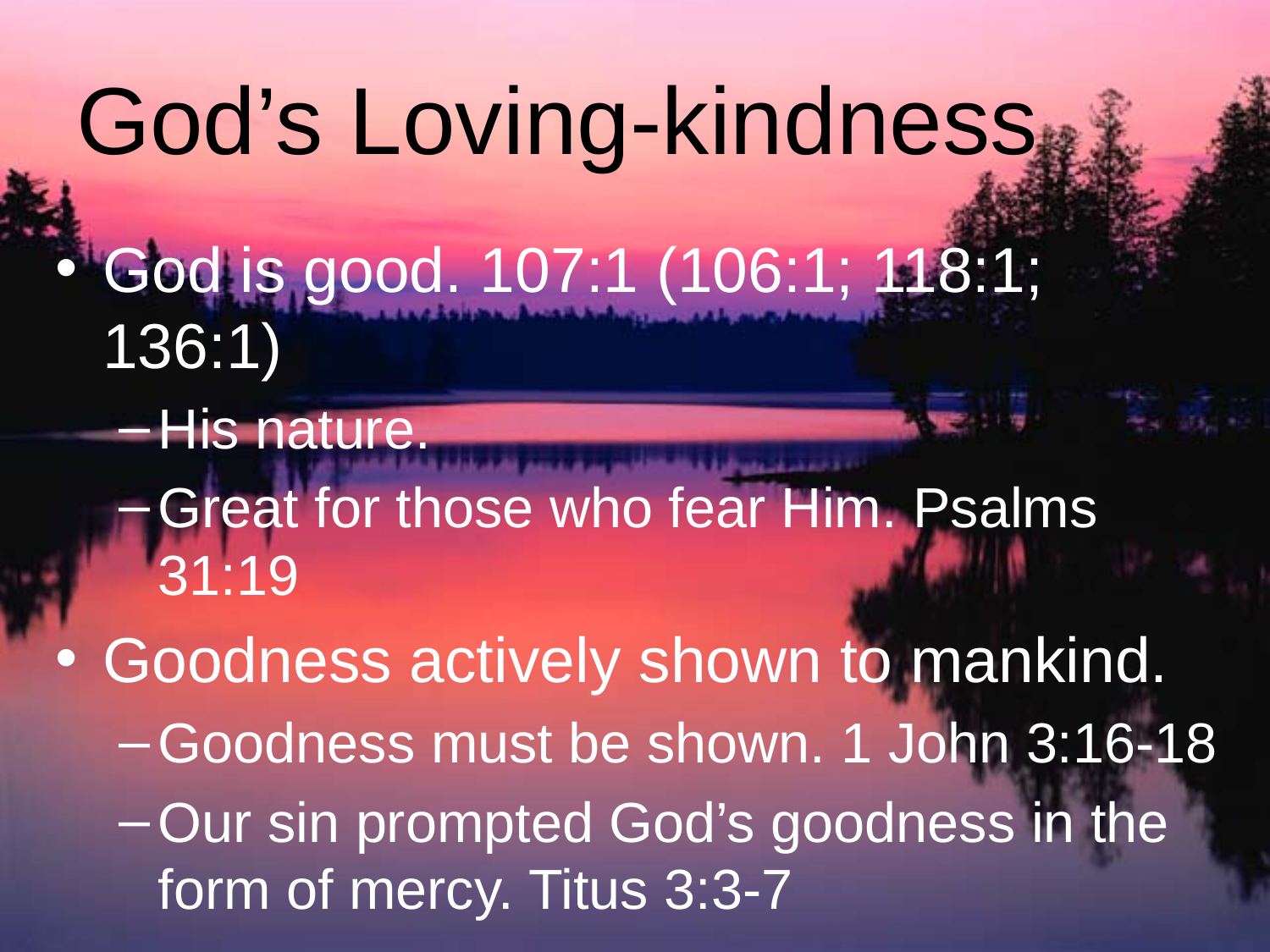

# God’s Loving-kindness
God is good. 107:1 (106:1; 118:1; 136:1)
His nature.
Great for those who fear Him. Psalms 31:19
Goodness actively shown to mankind.
Goodness must be shown. 1 John 3:16-18
Our sin prompted God’s goodness in the form of mercy. Titus 3:3-7